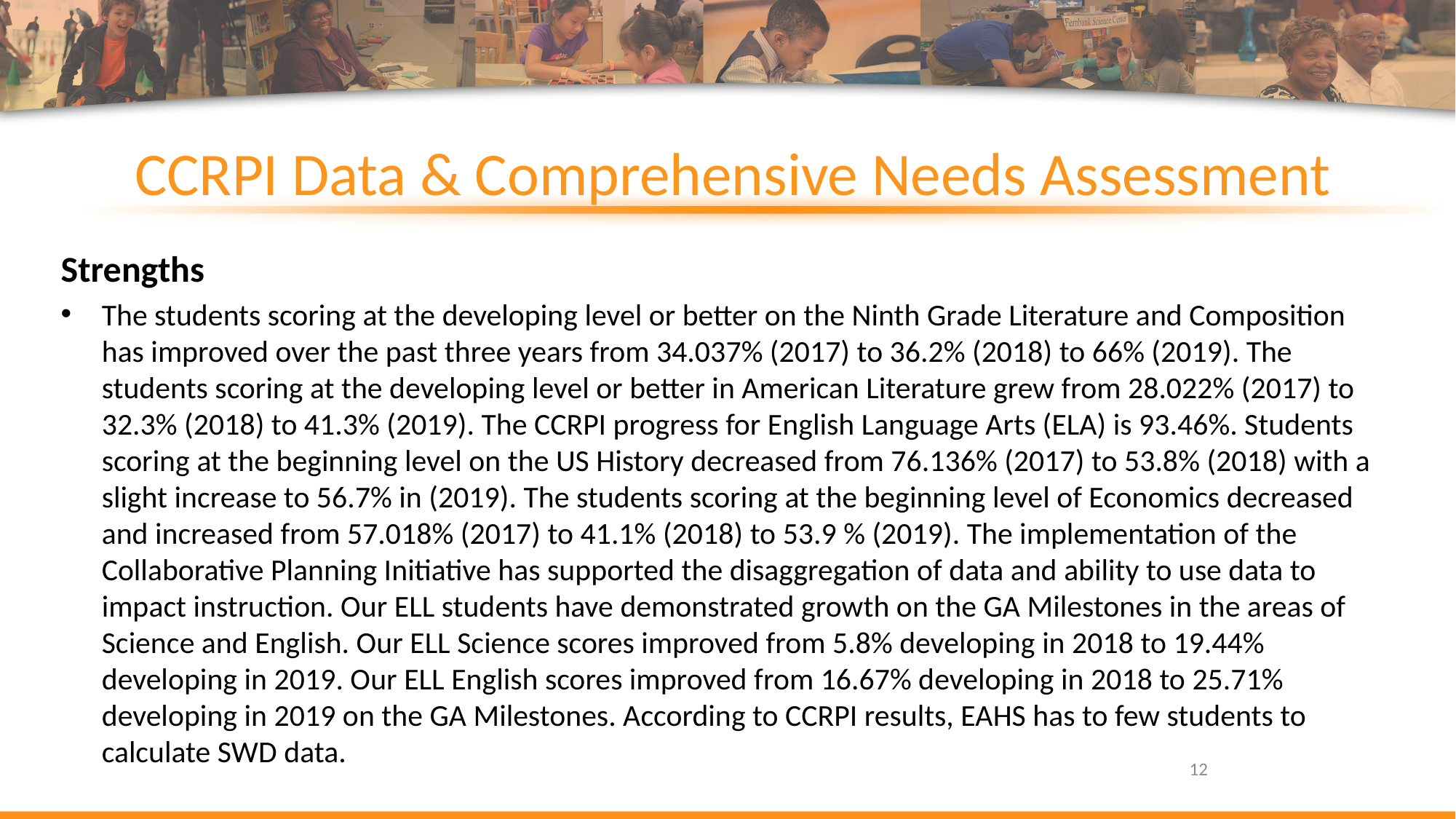

# CCRPI Data & Comprehensive Needs Assessment
Strengths
The students scoring at the developing level or better on the Ninth Grade Literature and Composition has improved over the past three years from 34.037% (2017) to 36.2% (2018) to 66% (2019). The students scoring at the developing level or better in American Literature grew from 28.022% (2017) to 32.3% (2018) to 41.3% (2019). The CCRPI progress for English Language Arts (ELA) is 93.46%. Students scoring at the beginning level on the US History decreased from 76.136% (2017) to 53.8% (2018) with a slight increase to 56.7% in (2019). The students scoring at the beginning level of Economics decreased and increased from 57.018% (2017) to 41.1% (2018) to 53.9 % (2019). The implementation of the Collaborative Planning Initiative has supported the disaggregation of data and ability to use data to impact instruction. Our ELL students have demonstrated growth on the GA Milestones in the areas of Science and English. Our ELL Science scores improved from 5.8% developing in 2018 to 19.44% developing in 2019. Our ELL English scores improved from 16.67% developing in 2018 to 25.71% developing in 2019 on the GA Milestones. According to CCRPI results, EAHS has to few students to calculate SWD data.

12